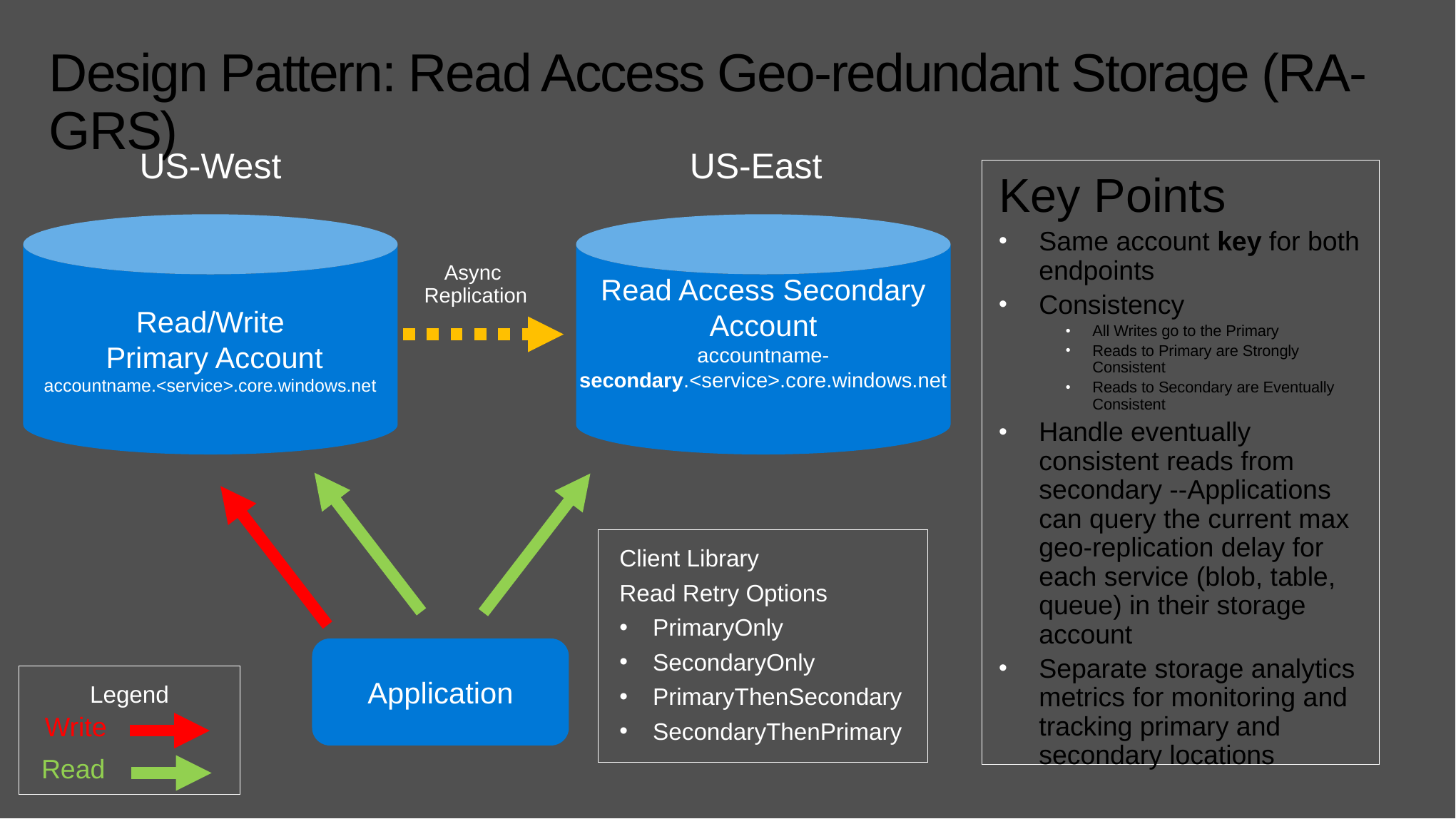

# Design Pattern: Read Access Geo-redundant Storage (RA-GRS)
US-West
US-East
Key Points
Same account key for both endpoints
Consistency
All Writes go to the Primary
Reads to Primary are Strongly Consistent
Reads to Secondary are Eventually Consistent
Handle eventually consistent reads from secondary --Applications can query the current max geo-replication delay for each service (blob, table, queue) in their storage account
Separate storage analytics metrics for monitoring and tracking primary and secondary locations
Read/Write
 Primary Account
accountname.<service>.core.windows.net
Read Access Secondary Account
accountname-secondary.<service>.core.windows.net

Async
Replication
Client Library
Read Retry Options
PrimaryOnly
SecondaryOnly
PrimaryThenSecondary
SecondaryThenPrimary
Application
Legend

Write
Read